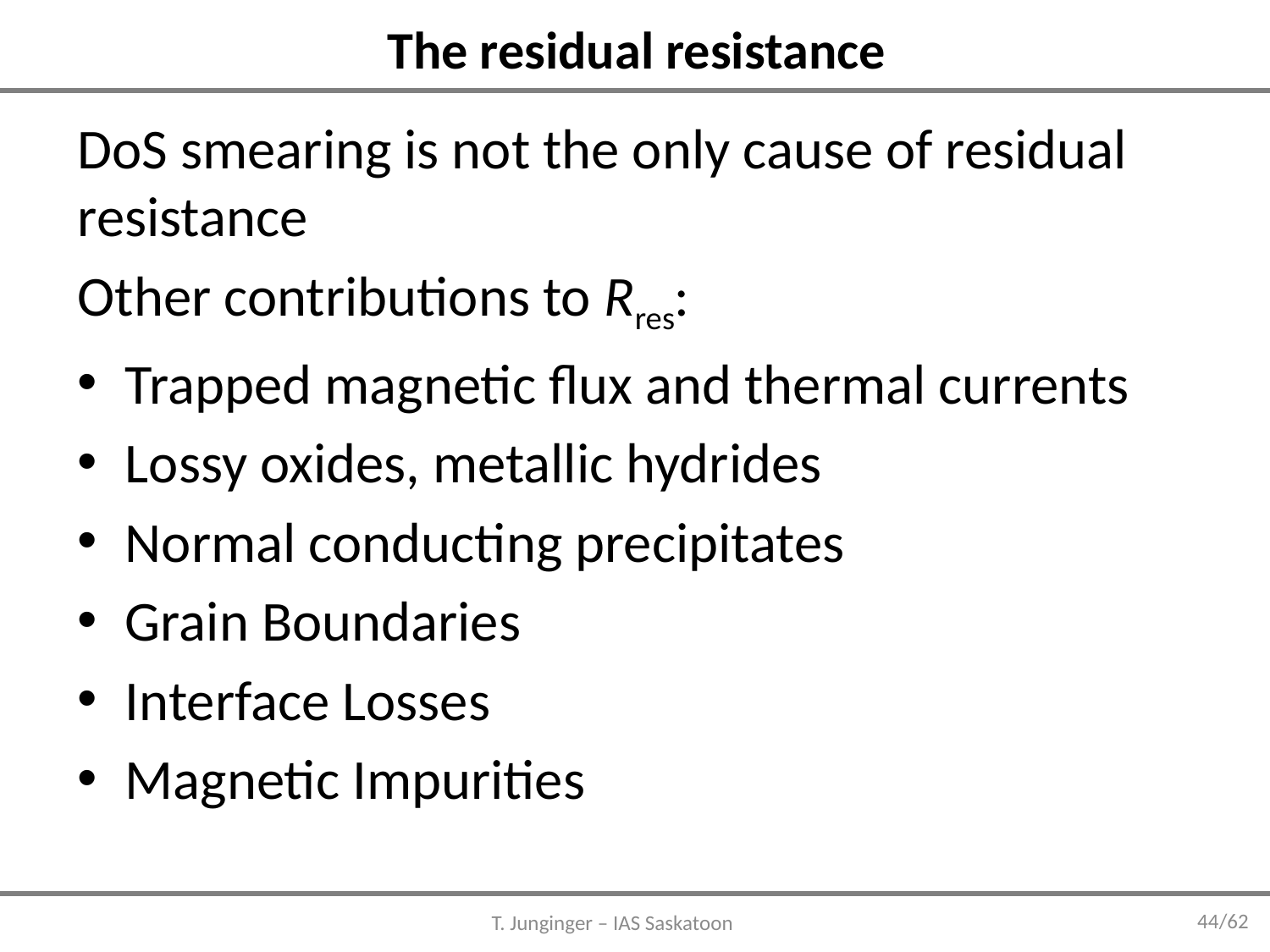

# The residual resistance
DoS smearing is not the only cause of residual resistance
Other contributions to Rres:
Trapped magnetic flux and thermal currents
Lossy oxides, metallic hydrides
Normal conducting precipitates
Grain Boundaries
Interface Losses
Magnetic Impurities
44/62
T. Junginger – IAS Saskatoon